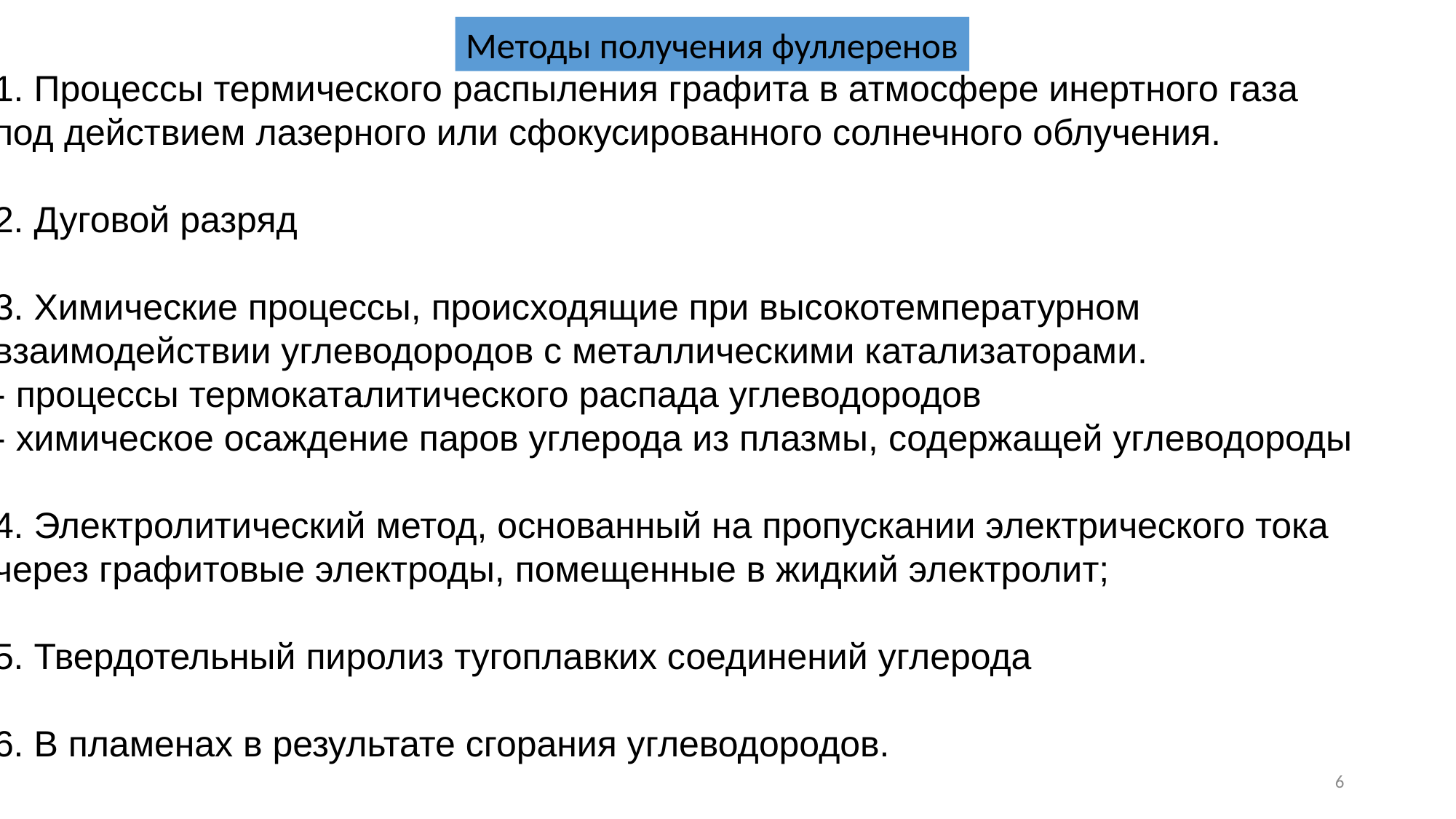

Методы получения фуллеренов
1. Процессы термического распыления графита в атмосфере инертного газа
под действием лазерного или сфокусированного солнечного облучения.

2. Дуговой разряд

3. Химические процессы, происходящие при высокотемпературном
взаимодействии углеводородов с металлическими катализаторами.
- процессы термокаталитического распада углеводородов
- химическое осаждение паров углерода из плазмы, содержащей углеводороды

4. Электролитический метод, основанный на пропускании электрического тока
через графитовые электроды, помещенные в жидкий электролит;

5. Твердотельный пиролиз тугоплавких соединений углерода

6. В пламенах в результате сгорания углеводородов.
6